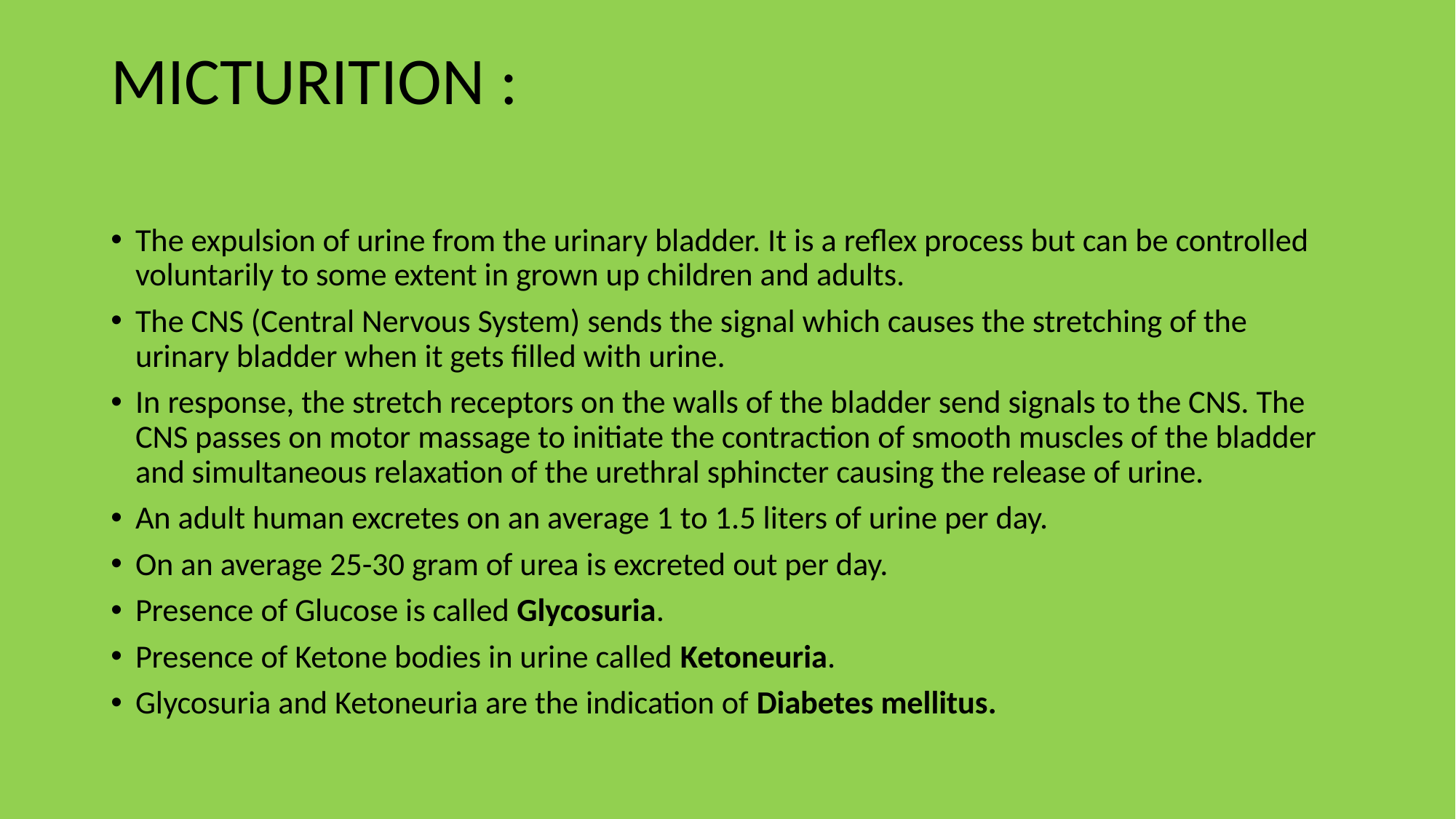

# MICTURITION :
The expulsion of urine from the urinary bladder. It is a reflex process but can be controlled voluntarily to some extent in grown up children and adults.
The CNS (Central Nervous System) sends the signal which causes the stretching of the urinary bladder when it gets filled with urine.
In response, the stretch receptors on the walls of the bladder send signals to the CNS. The CNS passes on motor massage to initiate the contraction of smooth muscles of the bladder and simultaneous relaxation of the urethral sphincter causing the release of urine.
An adult human excretes on an average 1 to 1.5 liters of urine per day.
On an average 25-30 gram of urea is excreted out per day.
Presence of Glucose is called Glycosuria.
Presence of Ketone bodies in urine called Ketoneuria.
Glycosuria and Ketoneuria are the indication of Diabetes mellitus.